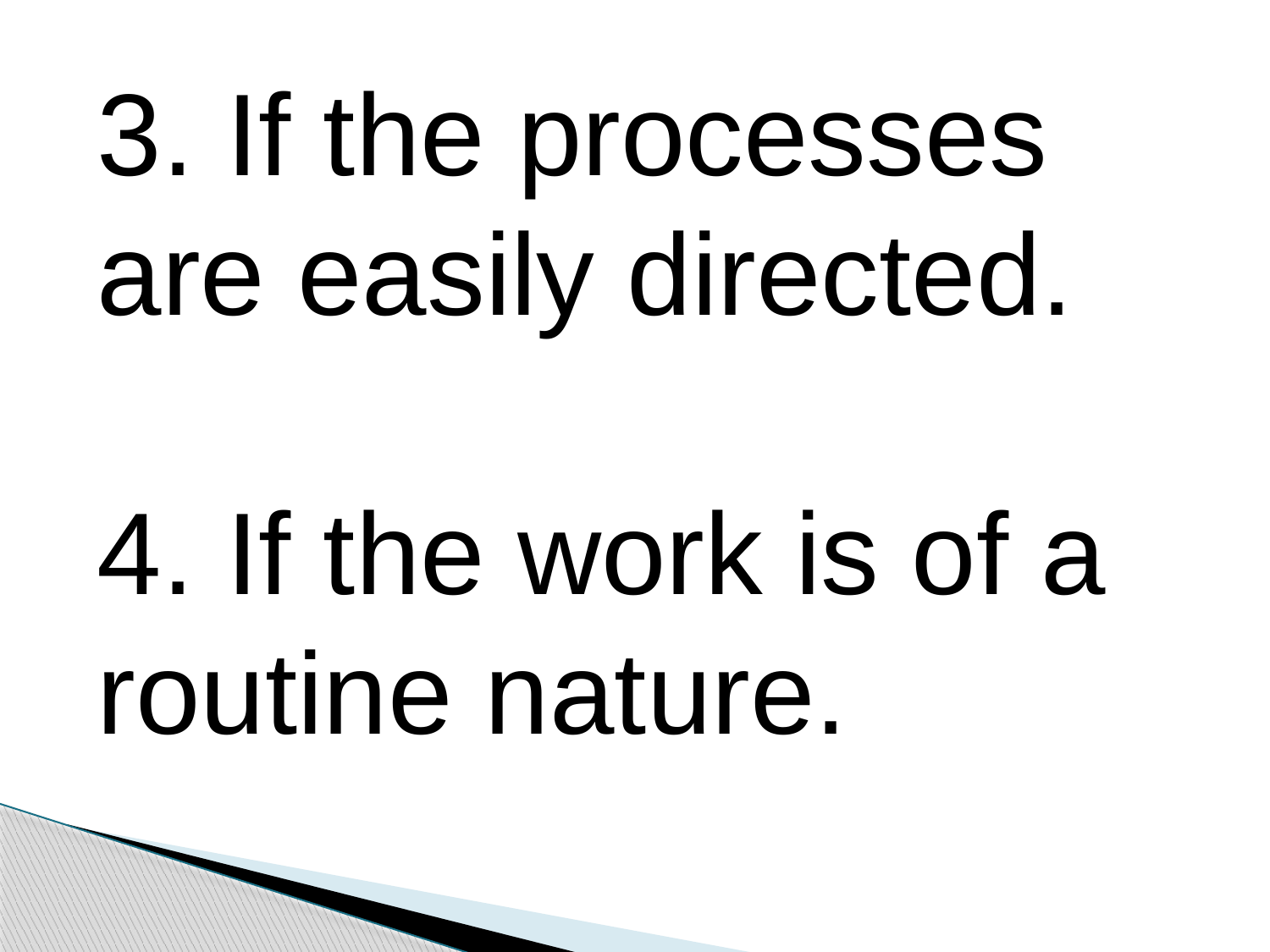

3. If the processes are easily directed.

4. If the work is of a routine nature.